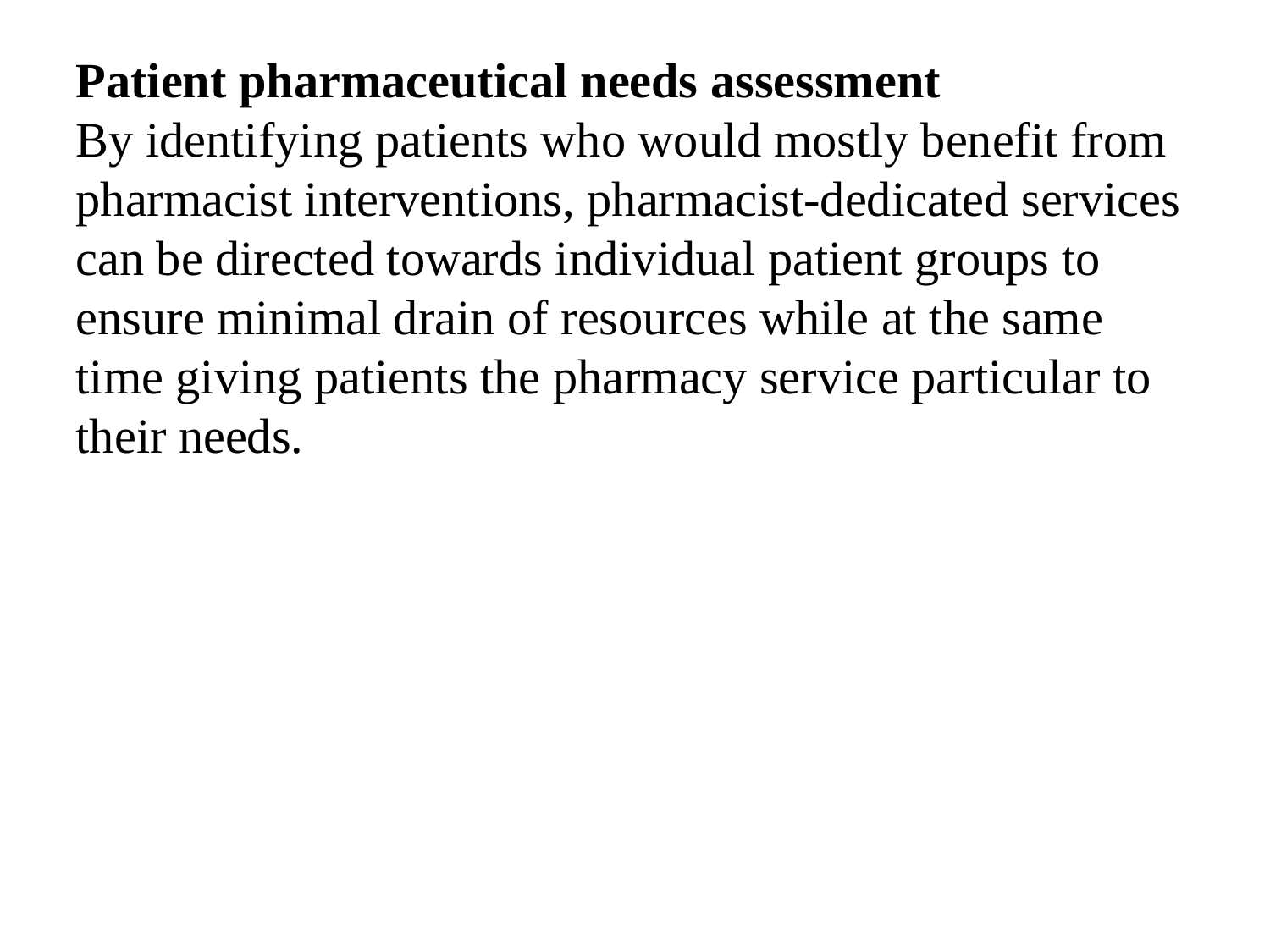

Patient pharmaceutical needs assessment
By identifying patients who would mostly benefit from pharmacist interventions, pharmacist-dedicated services can be directed towards individual patient groups to ensure minimal drain of resources while at the same time giving patients the pharmacy service particular to their needs.